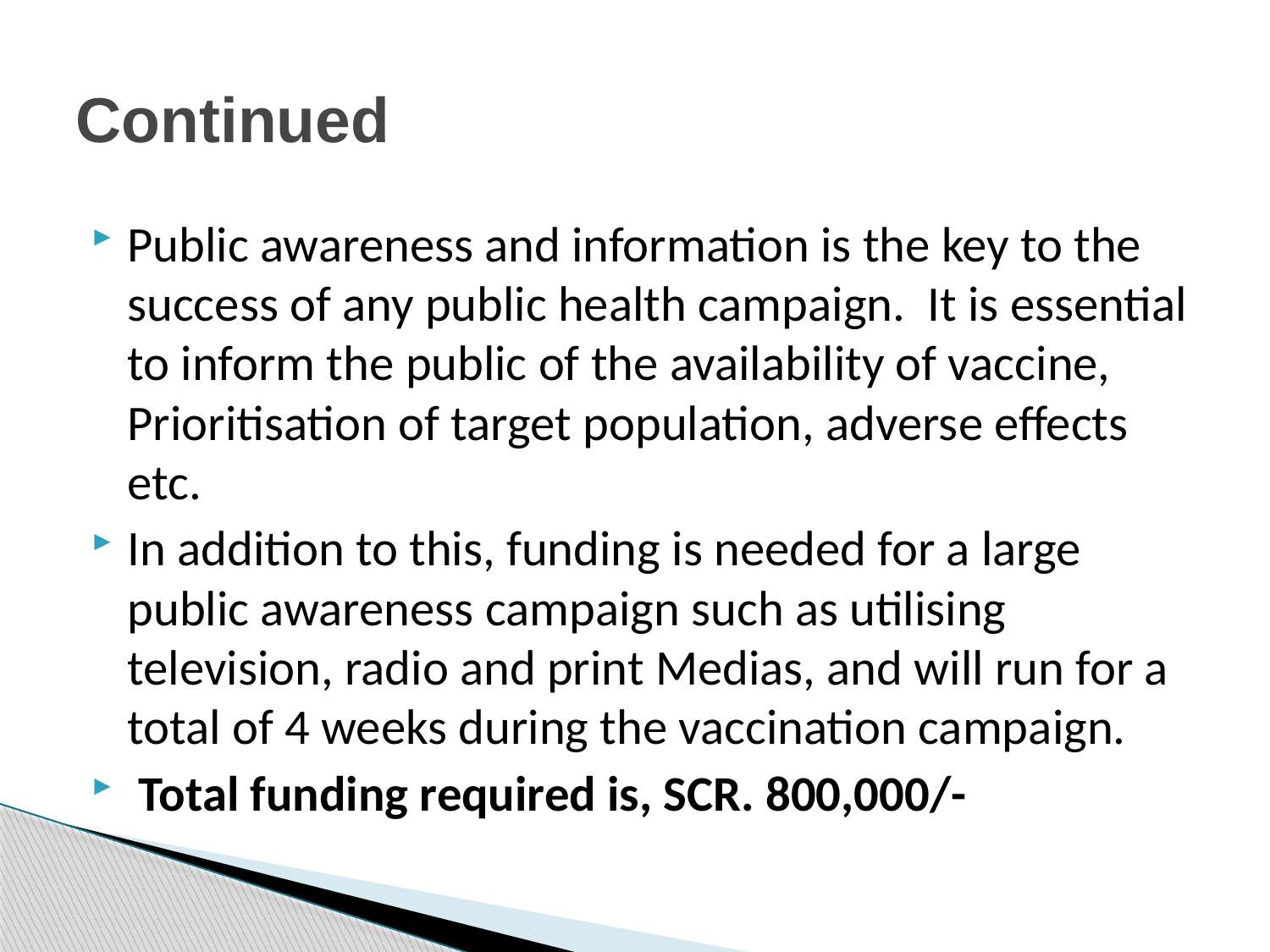

# Continued
Public awareness and information is the key to the success of any public health campaign.  It is essential to inform the public of the availability of vaccine, Prioritisation of target population, adverse effects etc.
In addition to this, funding is needed for a large public awareness campaign such as utilising television, radio and print Medias, and will run for a total of 4 weeks during the vaccination campaign.
 Total funding required is, SCR. 800,000/-